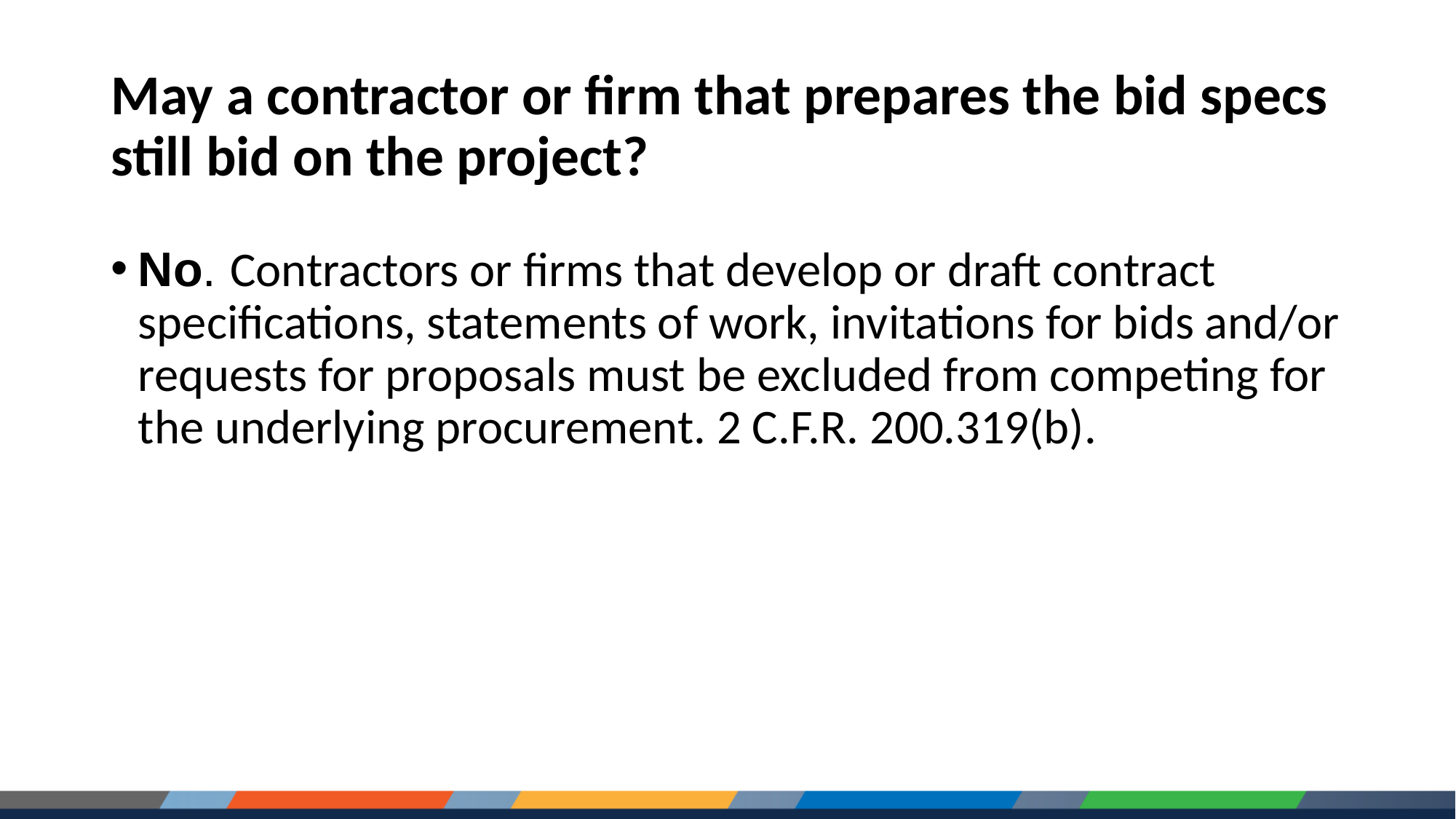

# May a contractor or firm that prepares the bid specs still bid on the project?
No. Contractors or firms that develop or draft contract specifications, statements of work, invitations for bids and/or requests for proposals must be excluded from competing for the underlying procurement. 2 C.F.R. 200.319(b).